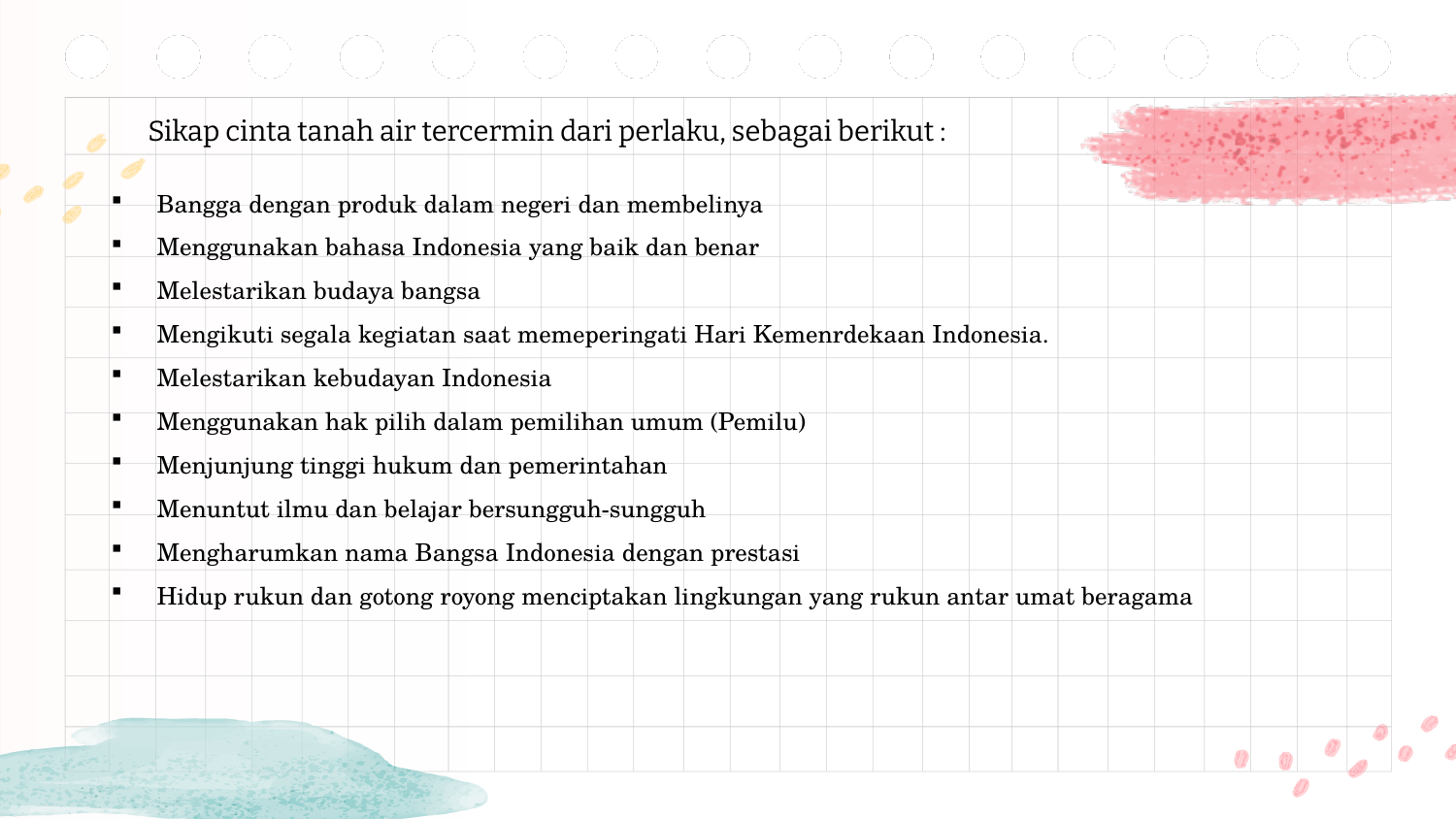

Sikap cinta tanah air tercermin dari perlaku, sebagai berikut :
Bangga dengan produk dalam negeri dan membelinya
Menggunakan bahasa Indonesia yang baik dan benar
Melestarikan budaya bangsa
Mengikuti segala kegiatan saat memeperingati Hari Kemenrdekaan Indonesia.
Melestarikan kebudayan Indonesia
Menggunakan hak pilih dalam pemilihan umum (Pemilu)
Menjunjung tinggi hukum dan pemerintahan
Menuntut ilmu dan belajar bersungguh-sungguh
Mengharumkan nama Bangsa Indonesia dengan prestasi
Hidup rukun dan gotong royong menciptakan lingkungan yang rukun antar umat beragama